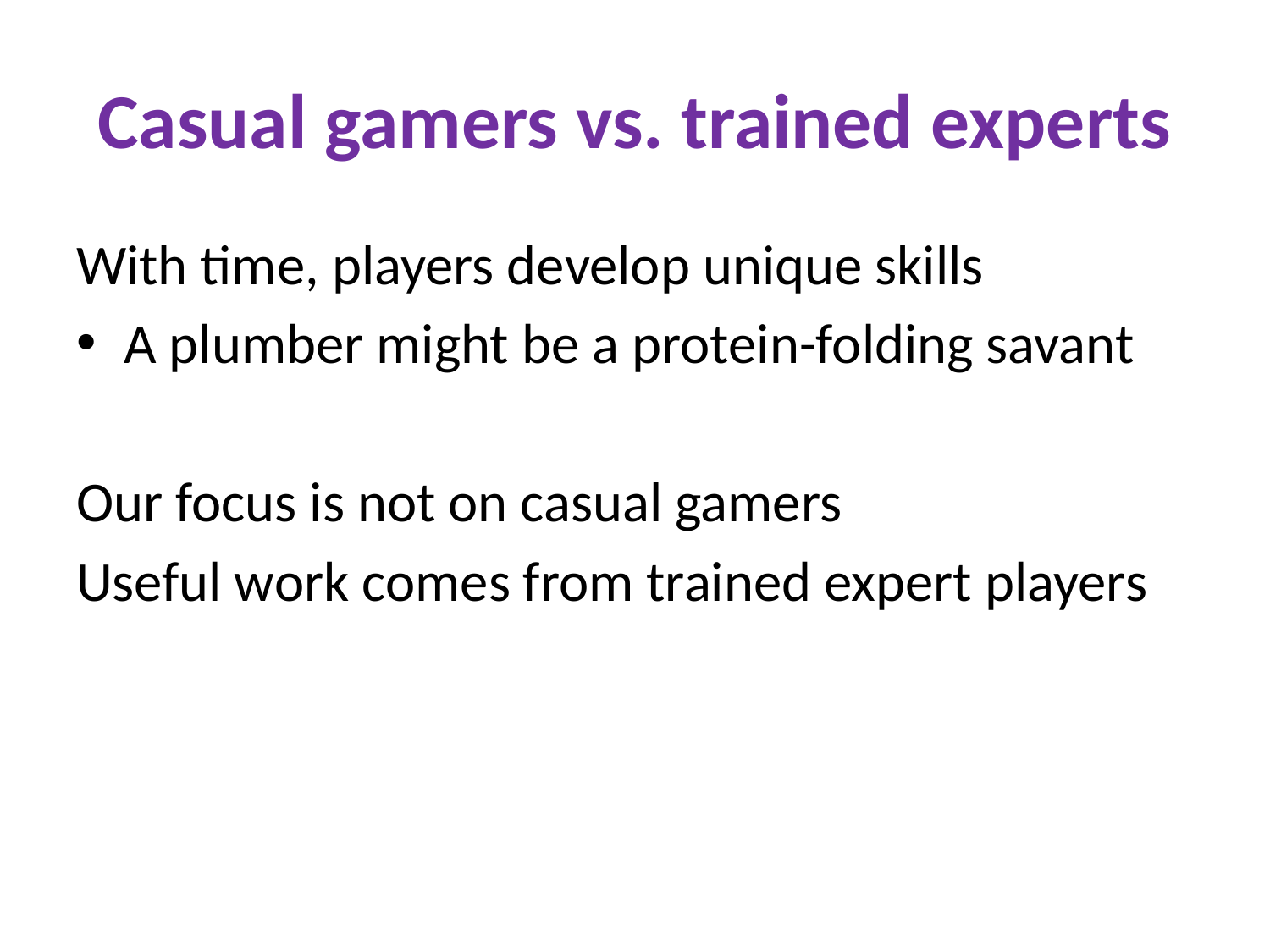

# Casual gamers vs. trained experts
With time, players develop unique skills
A plumber might be a protein-folding savant

Our focus is not on casual gamers
Useful work comes from trained expert players